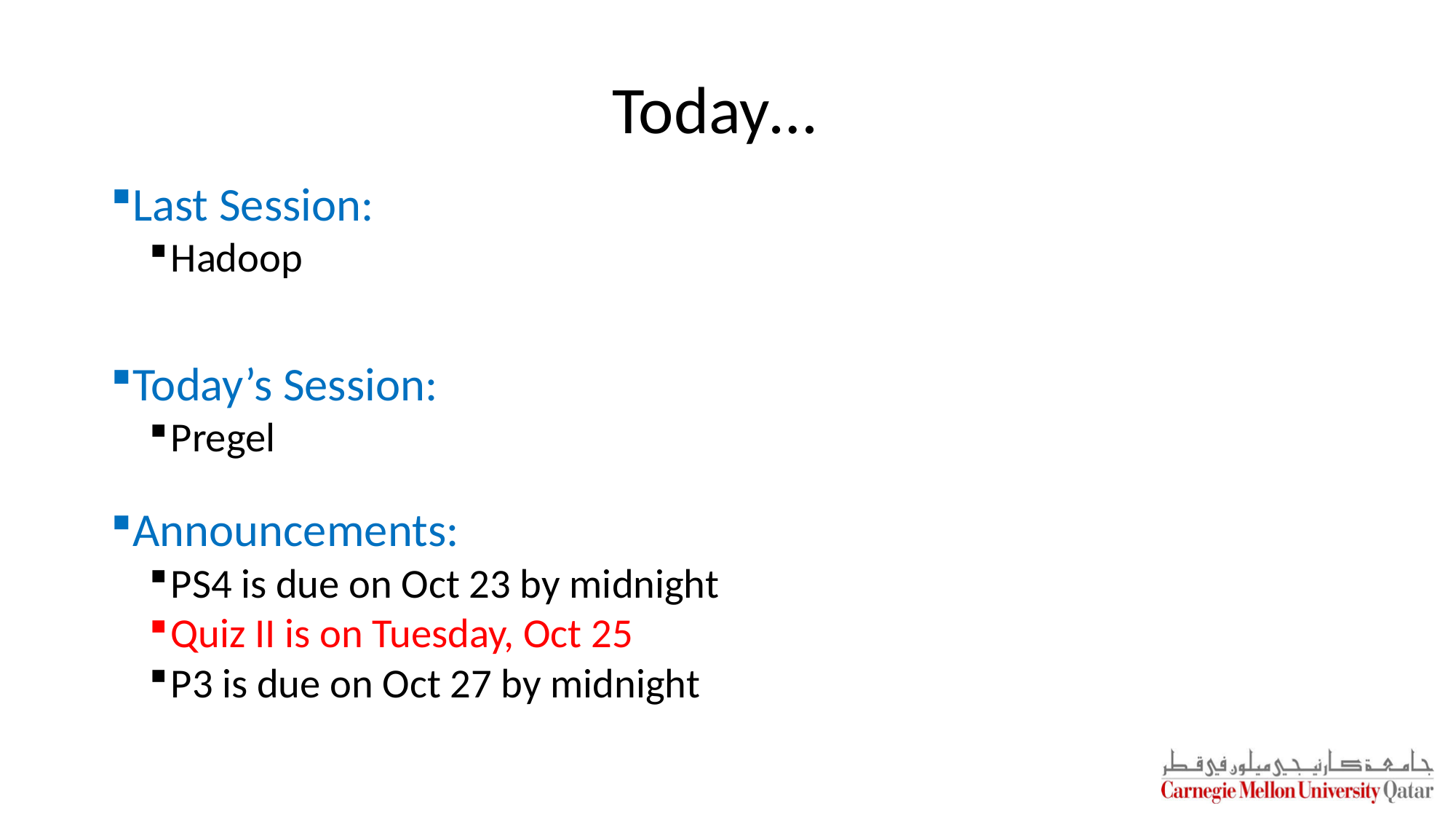

# Today…
Last Session:
Hadoop

Today’s Session:
Pregel

Announcements:
PS4 is due on Oct 23 by midnight
Quiz II is on Tuesday, Oct 25
P3 is due on Oct 27 by midnight